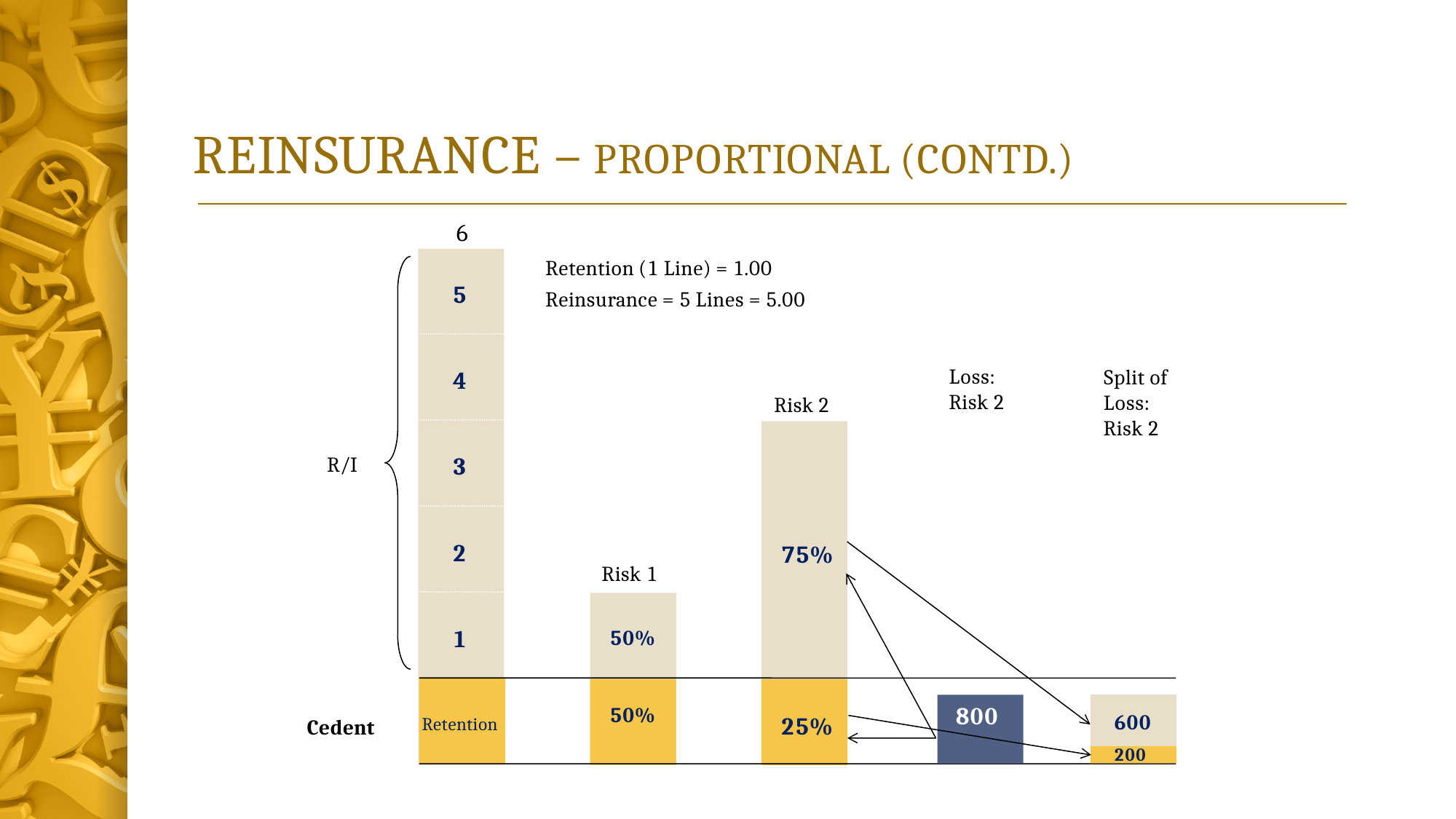

# REINSURANCE – PROPORTIONAL (CONTD.)

6

Retention (1 Line) = 1.00

R/I
 5
Reinsurance = 5 Lines = 5.00

Loss:
Risk 2

Split of Loss:     Risk 2

 4
Risk 2

75%

25%

 3

 2

Risk 1

50%

50%
 1

  1.000

600
200

   800

Retention
Cedent